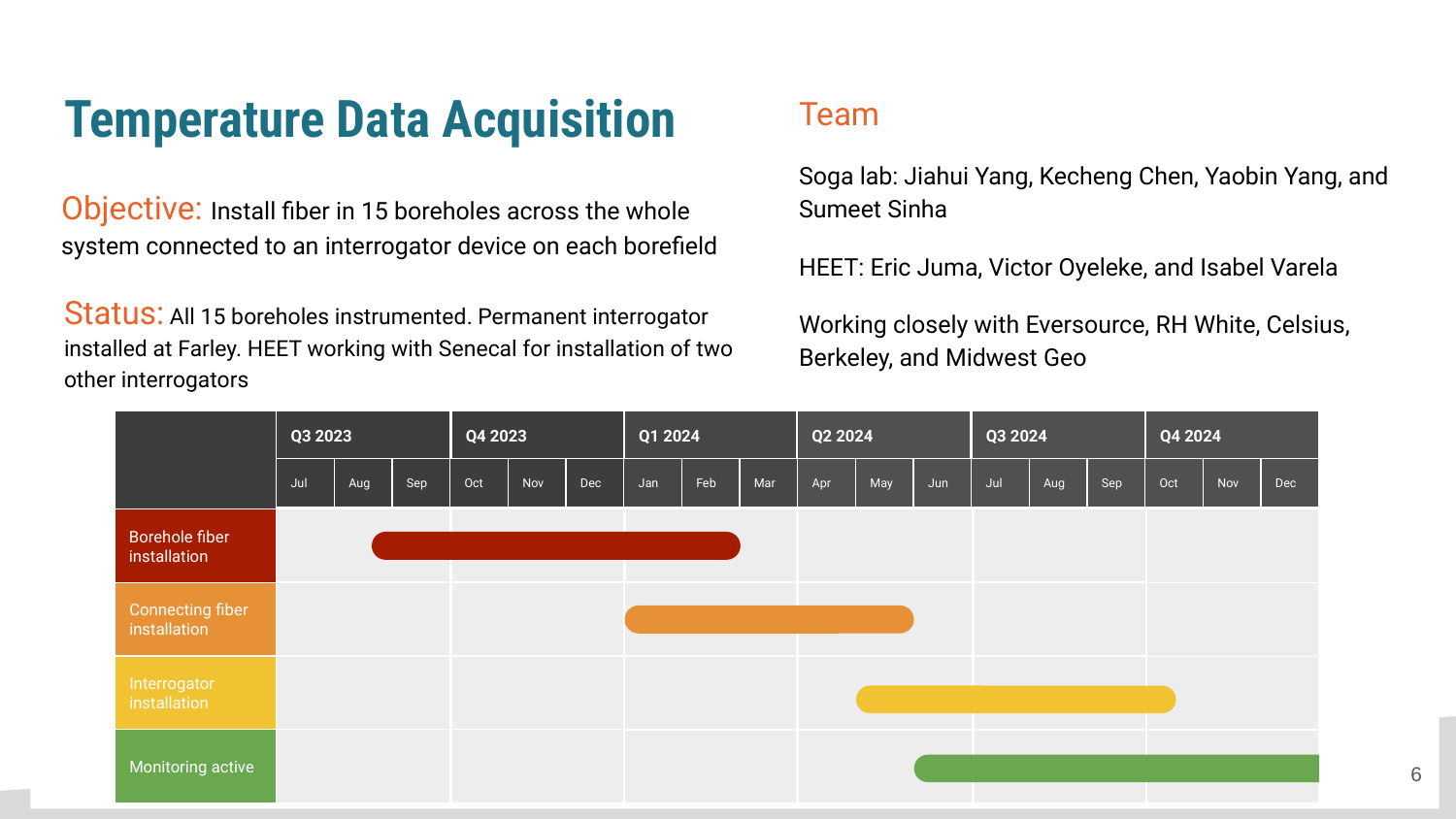

# Temperature Data Acquisition
Team
Soga lab: Jiahui Yang, Kecheng Chen, Yaobin Yang, and Sumeet Sinha
HEET: Eric Juma, Victor Oyeleke, and Isabel Varela
Working closely with Eversource, RH White, Celsius, Berkeley, and Midwest Geo
Objective: Install fiber in 15 boreholes across the whole system connected to an interrogator device on each borefield
Status: All 15 boreholes instrumented. Permanent interrogator installed at Farley. HEET working with Senecal for installation of two other interrogators

Borehole instrumentation

Q3 2023
Q4 2023
Q1 2024
Q2 2024
Q3 2024
Q4 2024
Jul
Aug
Sep
Oct
Nov
Dec
Jan
Feb
Mar
Apr
May
Jun
Jul
Aug
Sep
Oct
Nov
Dec

Borehole fiber installation

Connecting fiber installation

Interrogator installation

Monitoring active

6